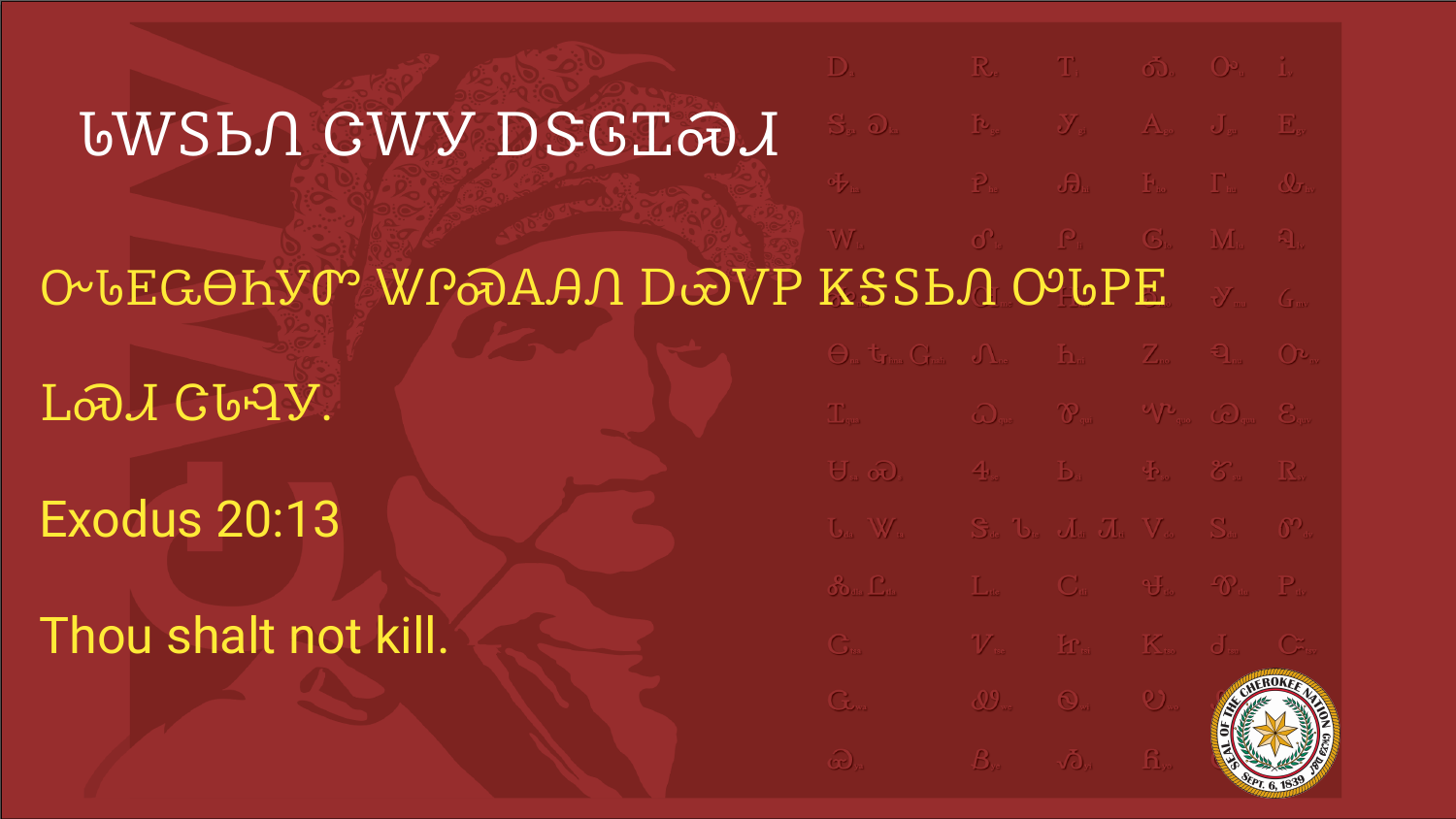

# ᏓᎳᏚᏏᏁ ᏣᎳᎩ ᎠᏕᎶᏆᏍᏗ

ᏅᏓᎬᏩᎾᏂᎩᏛ ᏔᎵᏍᎪᎯᏁ ᎠᏯᏙᏢ ᏦᎦᏚᏏᏁ ᎤᏓᏢᎬ
ᏞᏍᏗ ᏣᏓᎸᎩ.
Exodus 20:13
Thou shalt not kill.